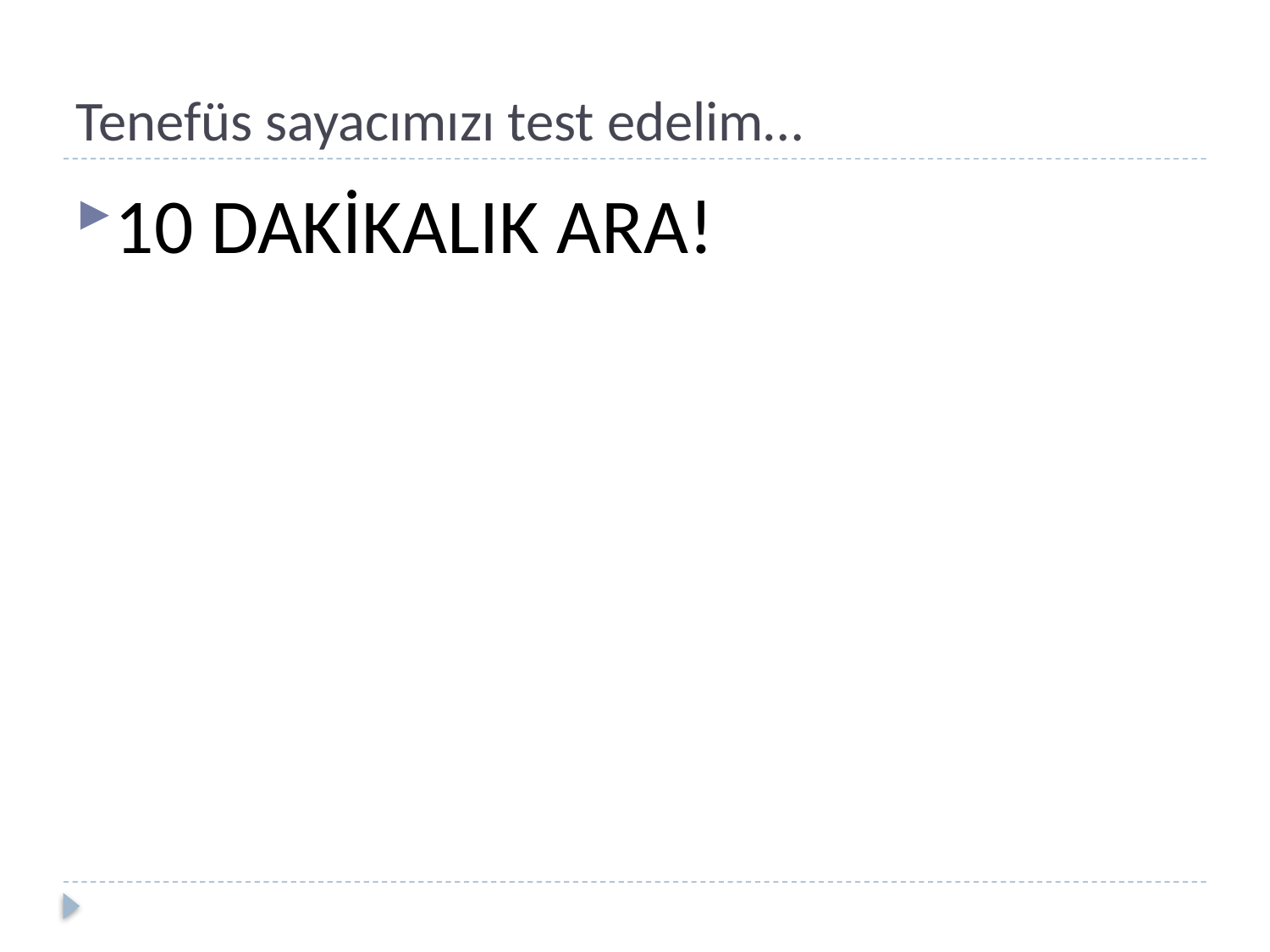

# Tenefüs sayacımızı test edelim…
10 DAKİKALIK ARA!